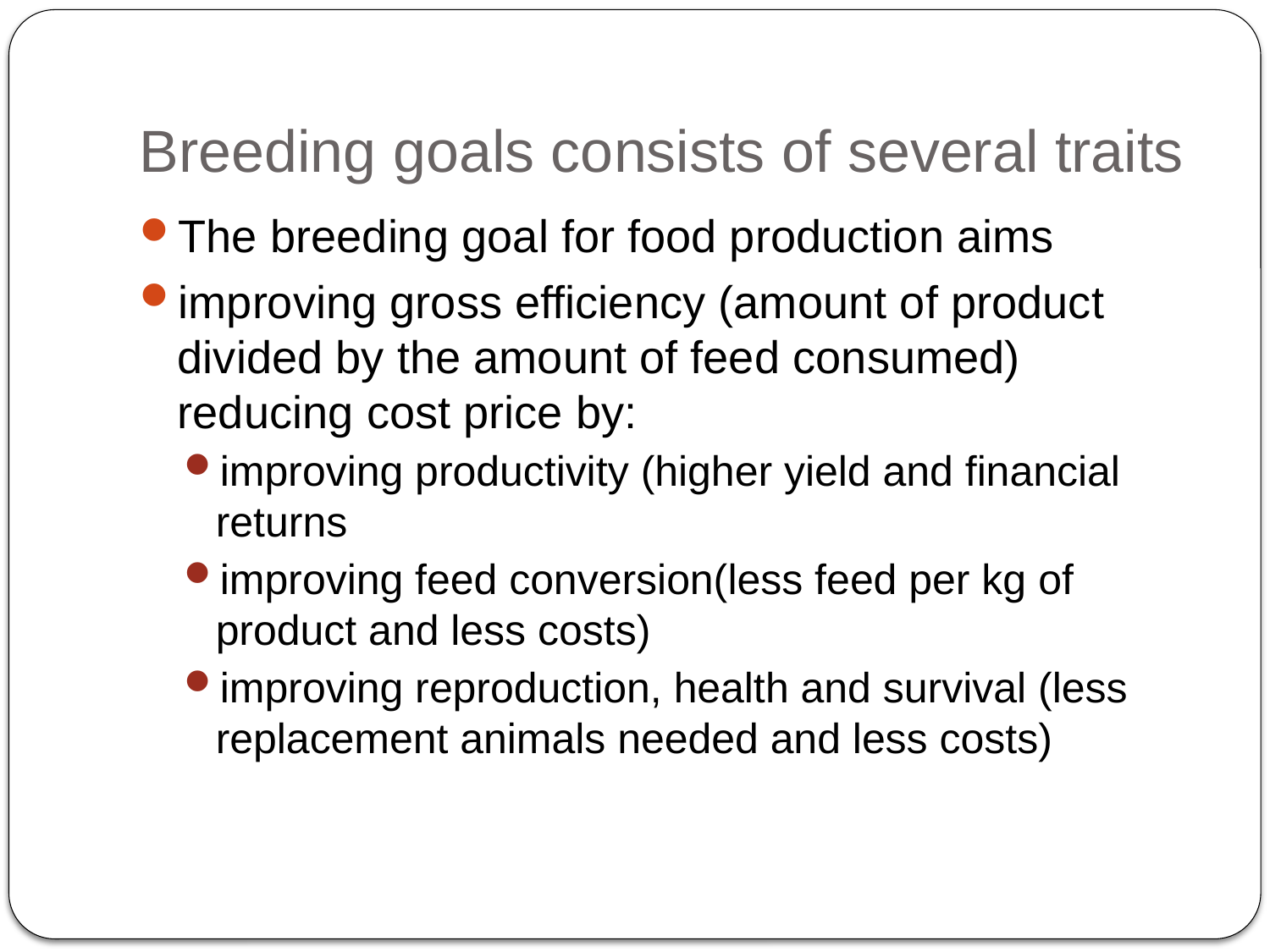

# Breeding goals consists of several traits
The breeding goal for food production aims
improving gross efficiency (amount of product divided by the amount of feed consumed) reducing cost price by:
improving productivity (higher yield and financial returns
improving feed conversion(less feed per kg of product and less costs)
improving reproduction, health and survival (less replacement animals needed and less costs)